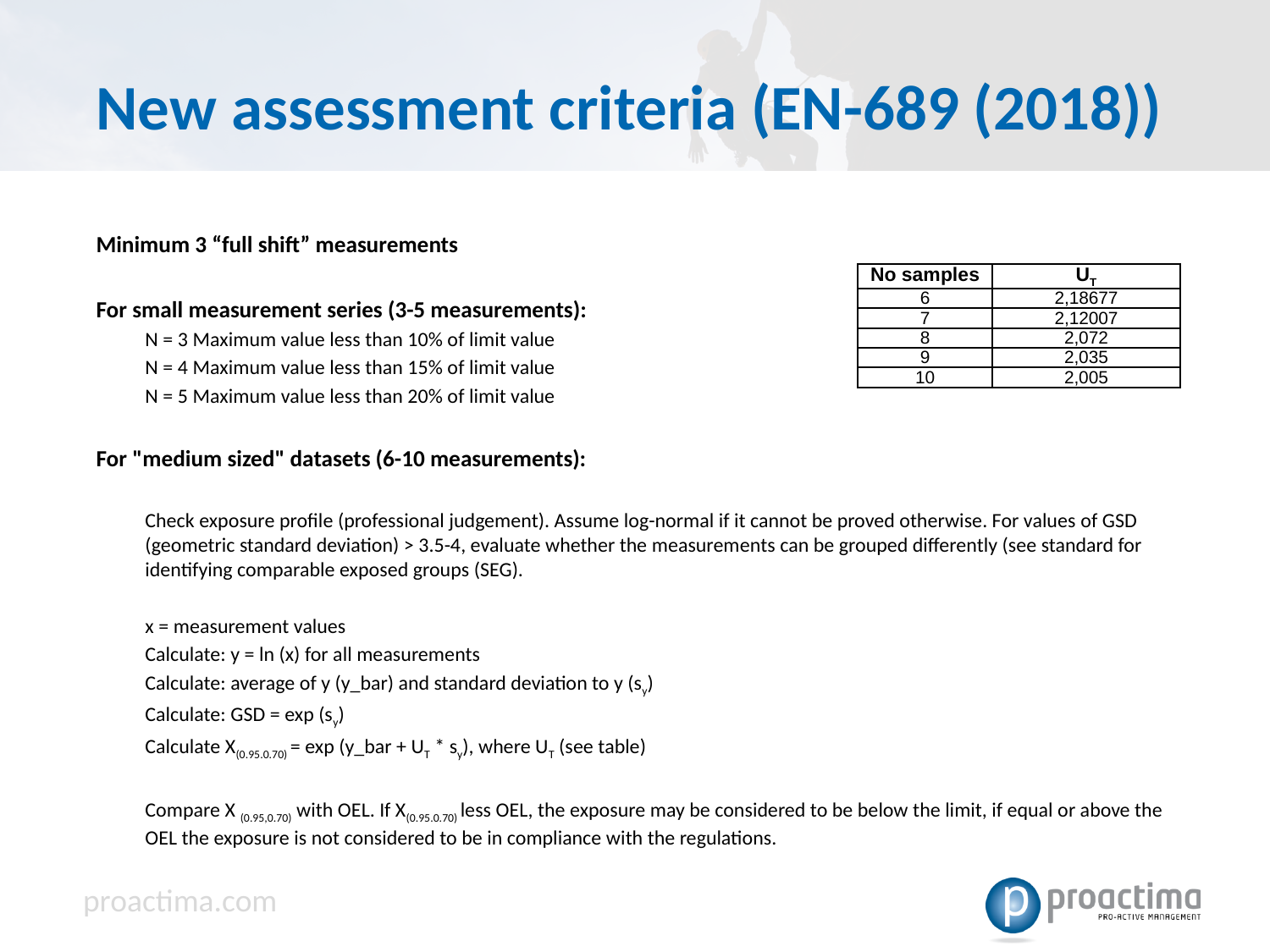

# New assessment criteria (EN-689 (2018))
Minimum 3 “full shift” measurements

For small measurement series (3-5 measurements):
N = 3 Maximum value less than 10% of limit value
N = 4 Maximum value less than 15% of limit value
N = 5 Maximum value less than 20% of limit value

For "medium sized" datasets (6-10 measurements):

Check exposure profile (professional judgement). Assume log-normal if it cannot be proved otherwise. For values ​​of GSD (geometric standard deviation) > 3.5-4, evaluate whether the measurements can be grouped differently (see standard for identifying comparable exposed groups (SEG).

x = measurement values
Calculate: y = ln (x) for all measurements
Calculate: average of y (y_bar) and standard deviation to y (sy)
Calculate: GSD = exp (sy)
Calculate X(0.95.0.70) = exp (y_bar + UT * sy), where UT (see table)

Compare X (0.95,0.70) with OEL. If X(0.95.0.70) less OEL, the exposure may be considered to be below the limit, if equal or above the OEL the exposure is not considered to be in compliance with the regulations.
| No samples | UT |
| --- | --- |
| 6 | 2,18677 |
| 7 | 2,12007 |
| 8 | 2,072 |
| 9 | 2,035 |
| 10 | 2,005 |